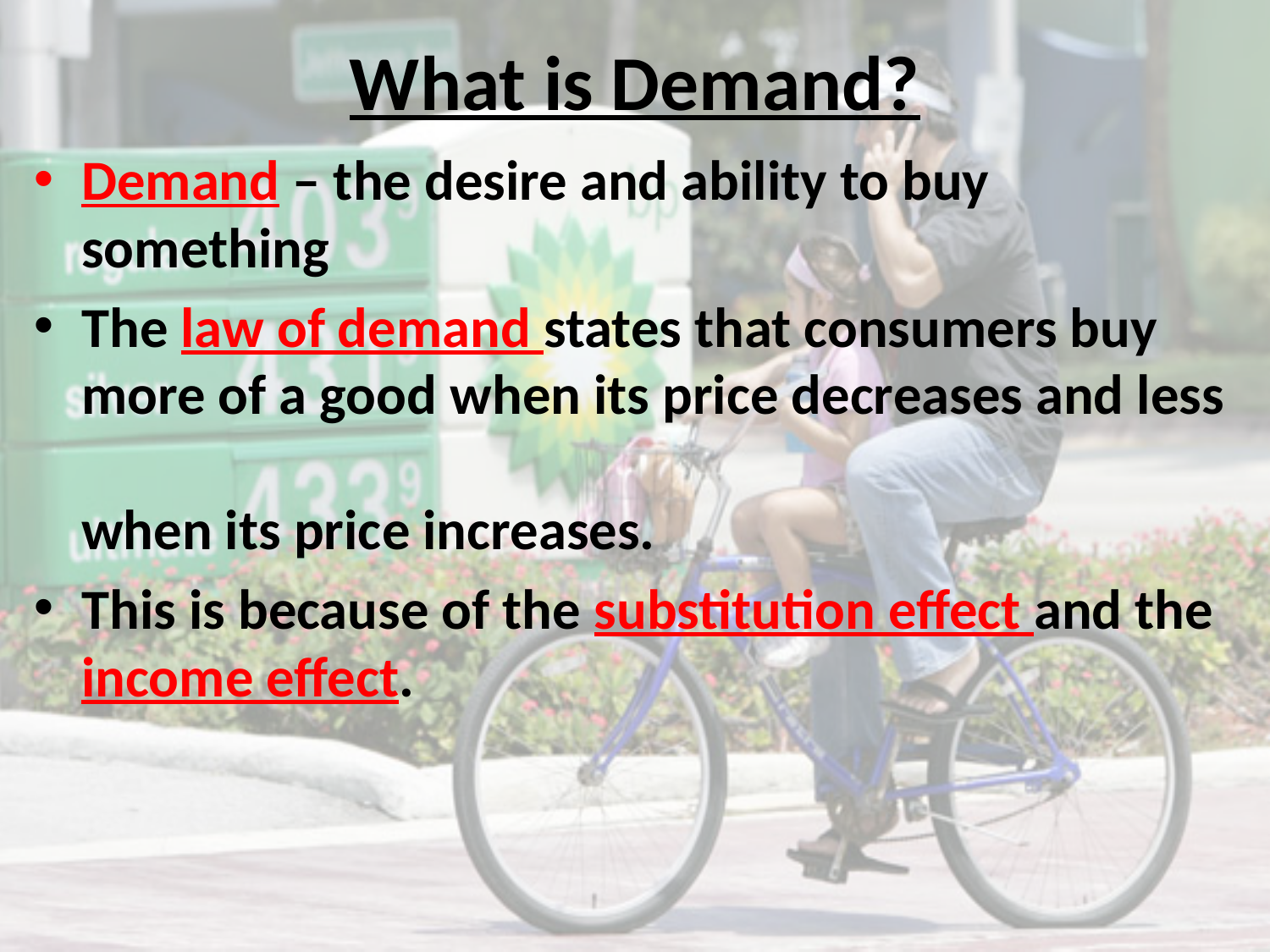

# What is Demand?
Demand – the desire and ability to buy something
The law of demand states that consumers buy more of a good when its price decreases and less
when its price increases.
This is because of the substitution effect and the income effect.